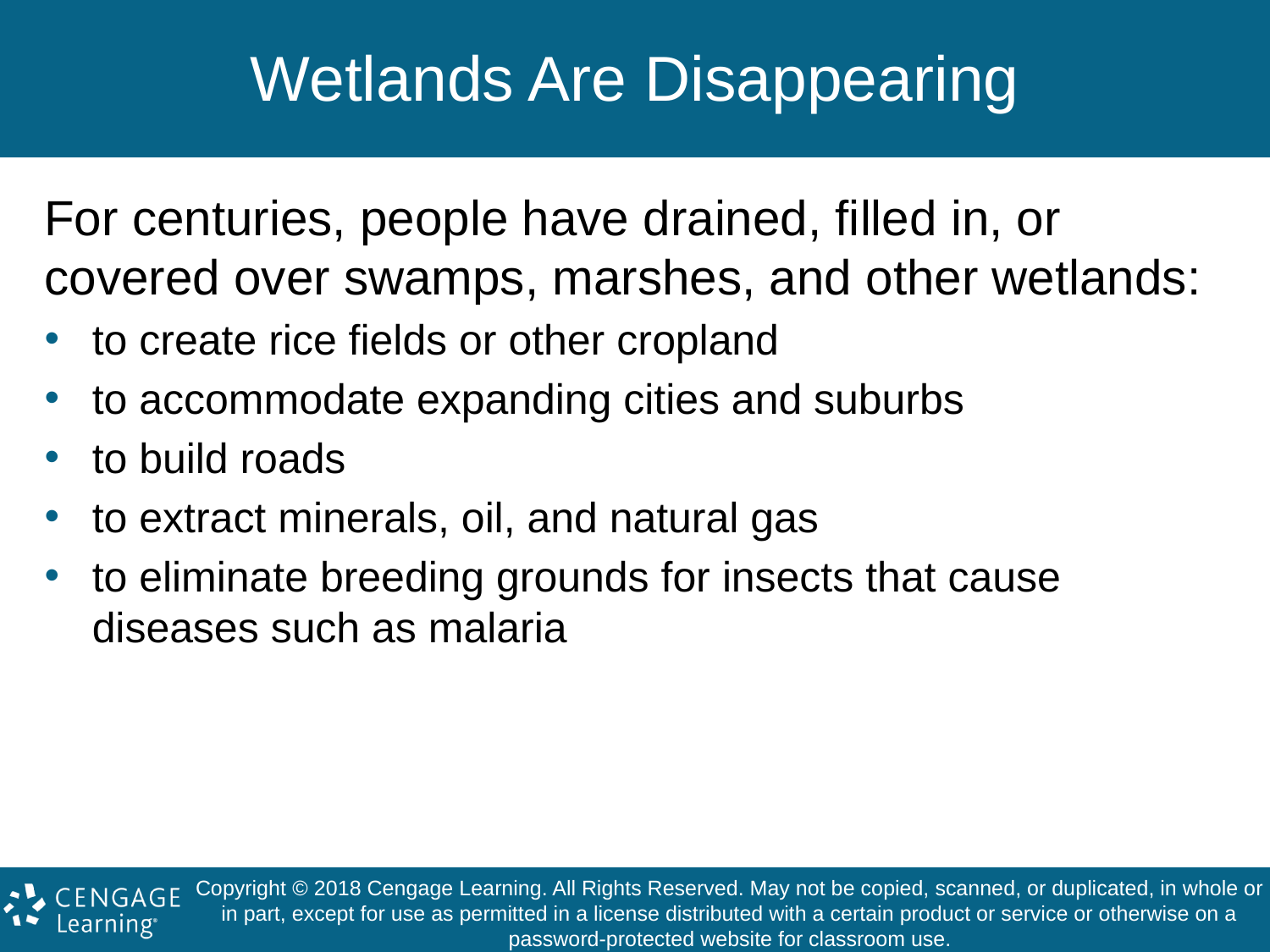

# Wetlands Are Disappearing
For centuries, people have drained, filled in, or covered over swamps, marshes, and other wetlands:
to create rice fields or other cropland
to accommodate expanding cities and suburbs
to build roads
to extract minerals, oil, and natural gas
to eliminate breeding grounds for insects that cause diseases such as malaria